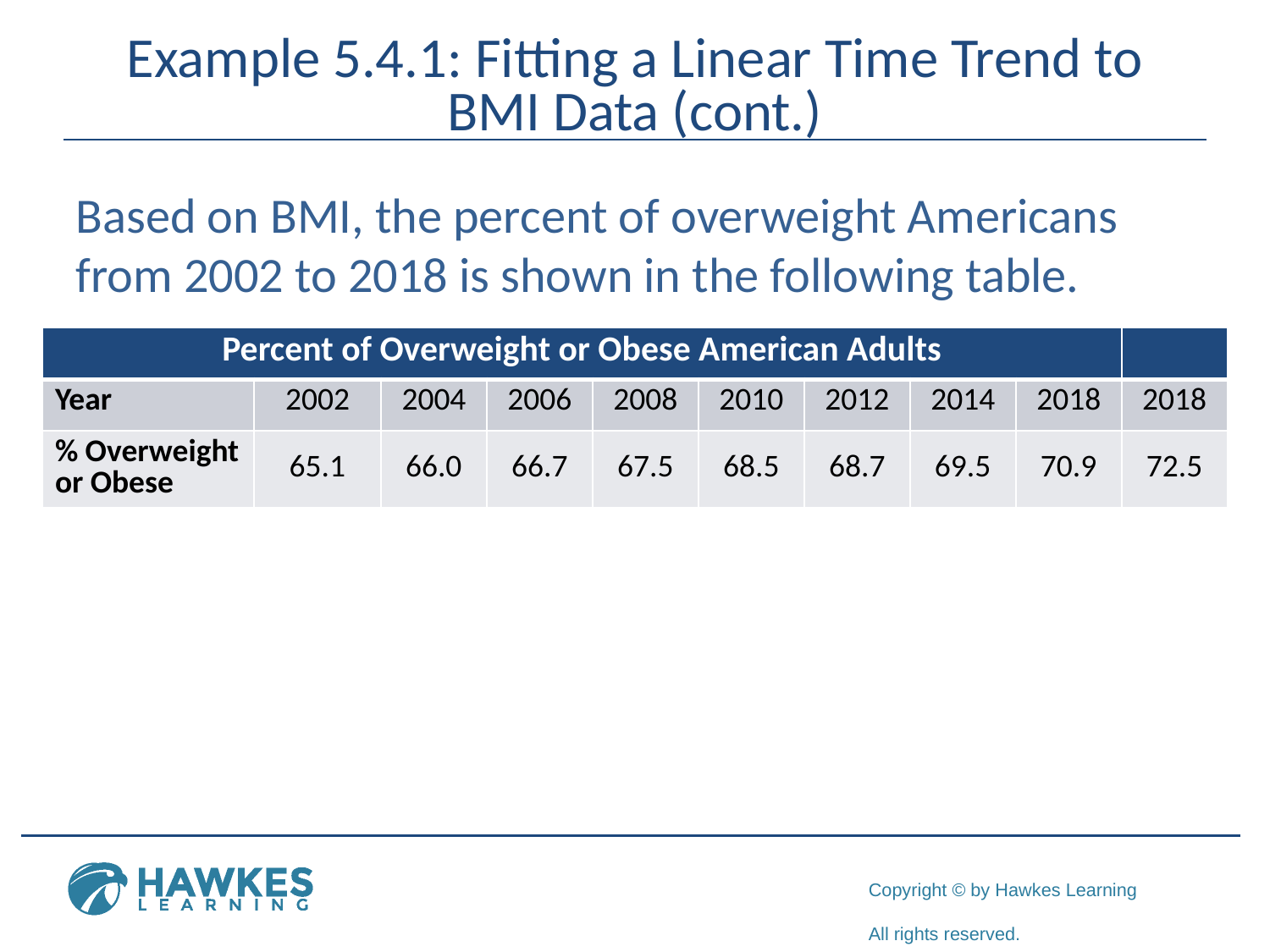

# Example 5.4.1: Fitting a Linear Time Trend to BMI Data (cont.)
Based on BMI, the percent of overweight Americans from 2002 to 2018 is shown in the following table.
| Percent of Overweight or Obese American Adults |  |  |  |  |  |  |  |  |  |
| --- | --- | --- | --- | --- | --- | --- | --- | --- | --- |
| Year | 2002 | 2004 | 2006 | 2008 | 2010 | 2012 | 2014 | 2018 | 2018 |
| % Overweight or Obese | 65.1 | 66.0 | 66.7 | 67.5 | 68.5 | 68.7 | 69.5 | 70.9 | 72.5 |